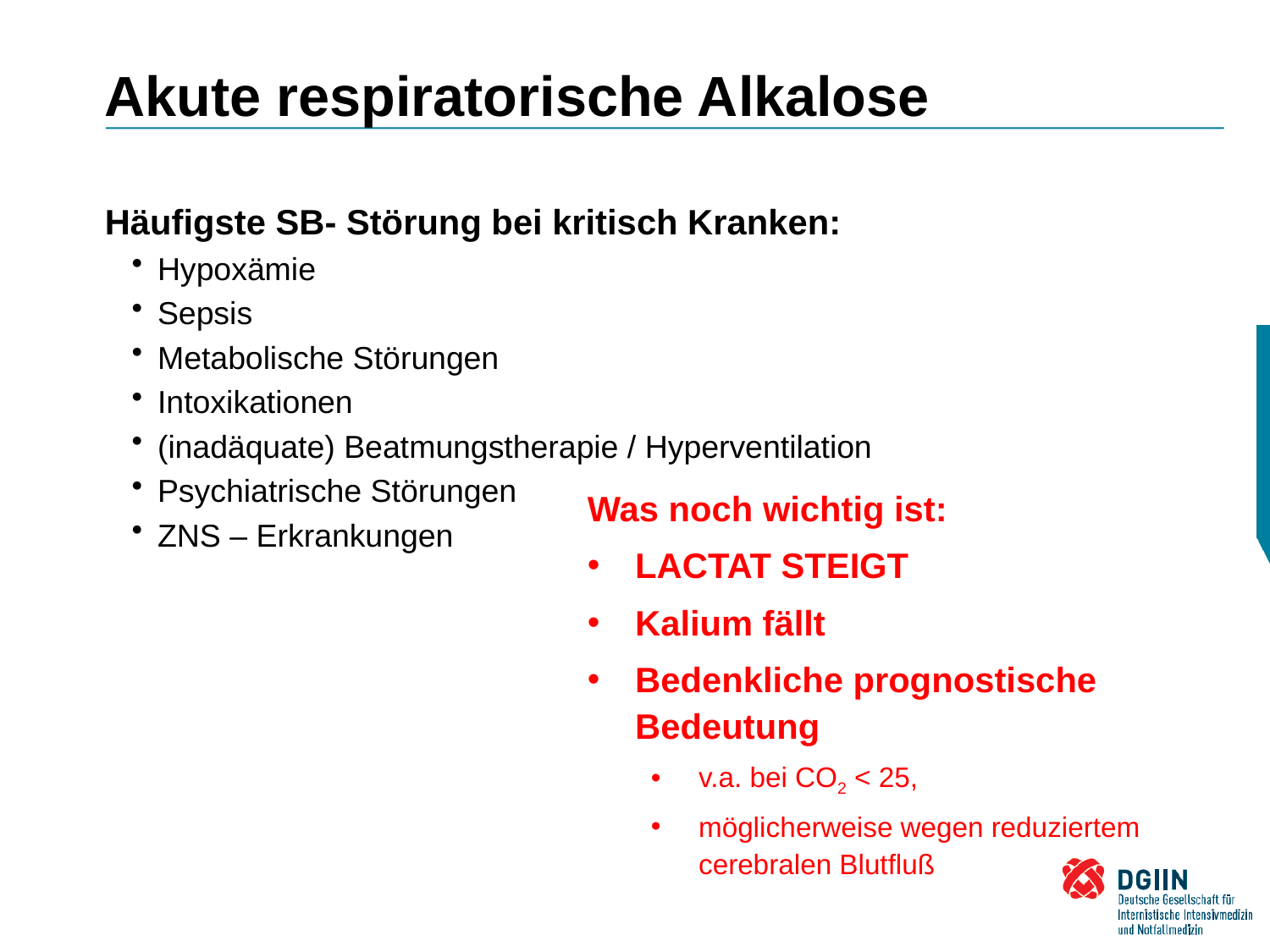

# Akute respiratorische Alkalose
Häufigste SB- Störung bei kritisch Kranken:
Hypoxämie
Sepsis
Metabolische Störungen
Intoxikationen
(inadäquate) Beatmungstherapie / Hyperventilation
Psychiatrische Störungen
ZNS – Erkrankungen

Was noch wichtig ist:
LACTAT STEIGT
Kalium fällt
Bedenkliche prognostische Bedeutung
v.a. bei CO2 < 25,
möglicherweise wegen reduziertem cerebralen Blutfluß